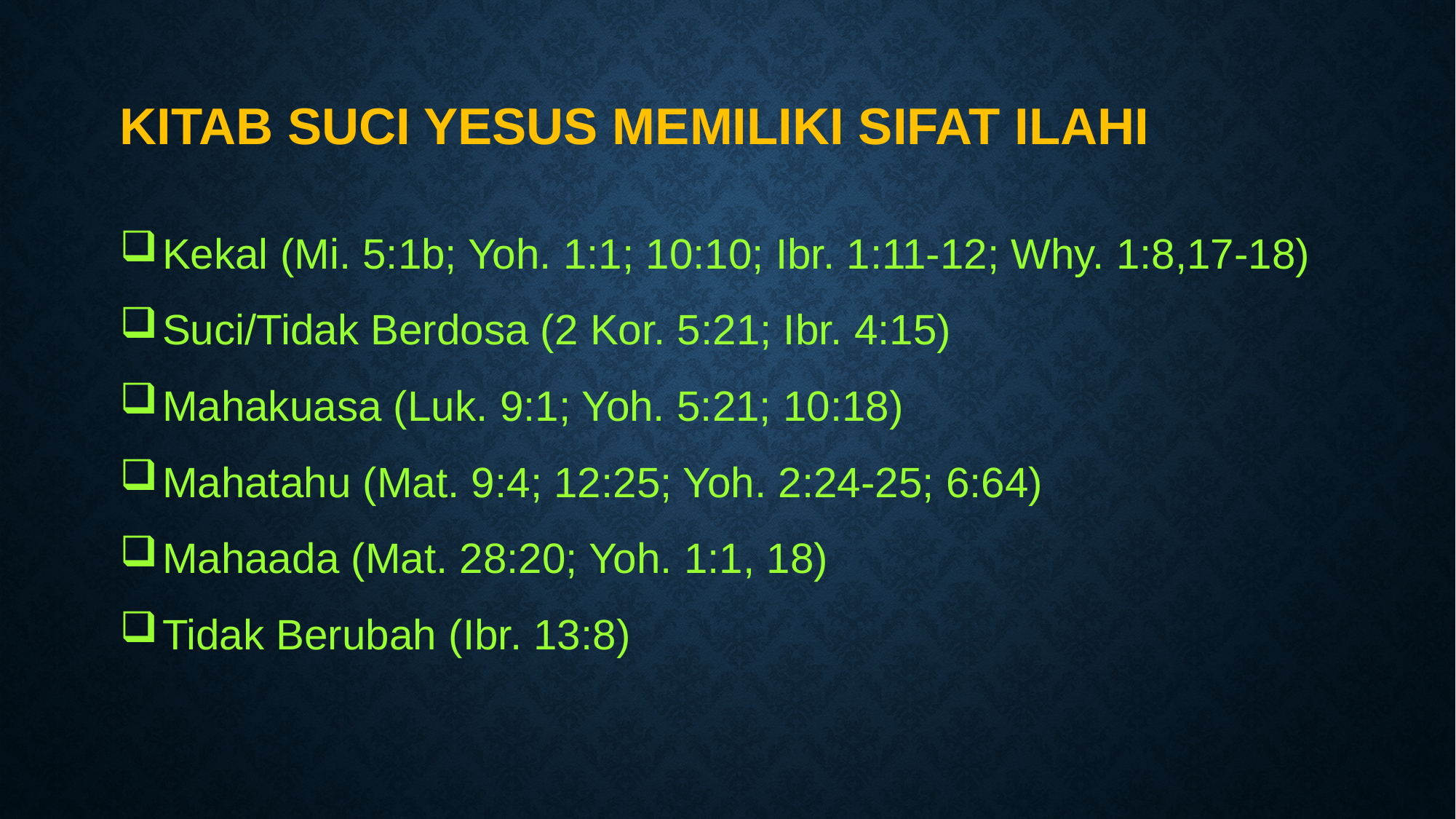

# KITAB SUCI YESUS MEMILIKI SIFAT ILAHI
Kekal (Mi. 5:1b; Yoh. 1:1; 10:10; Ibr. 1:11-12; Why. 1:8,17-18)
Suci/Tidak Berdosa (2 Kor. 5:21; Ibr. 4:15)
Mahakuasa (Luk. 9:1; Yoh. 5:21; 10:18)
Mahatahu (Mat. 9:4; 12:25; Yoh. 2:24-25; 6:64)
Mahaada (Mat. 28:20; Yoh. 1:1, 18)
Tidak Berubah (Ibr. 13:8)